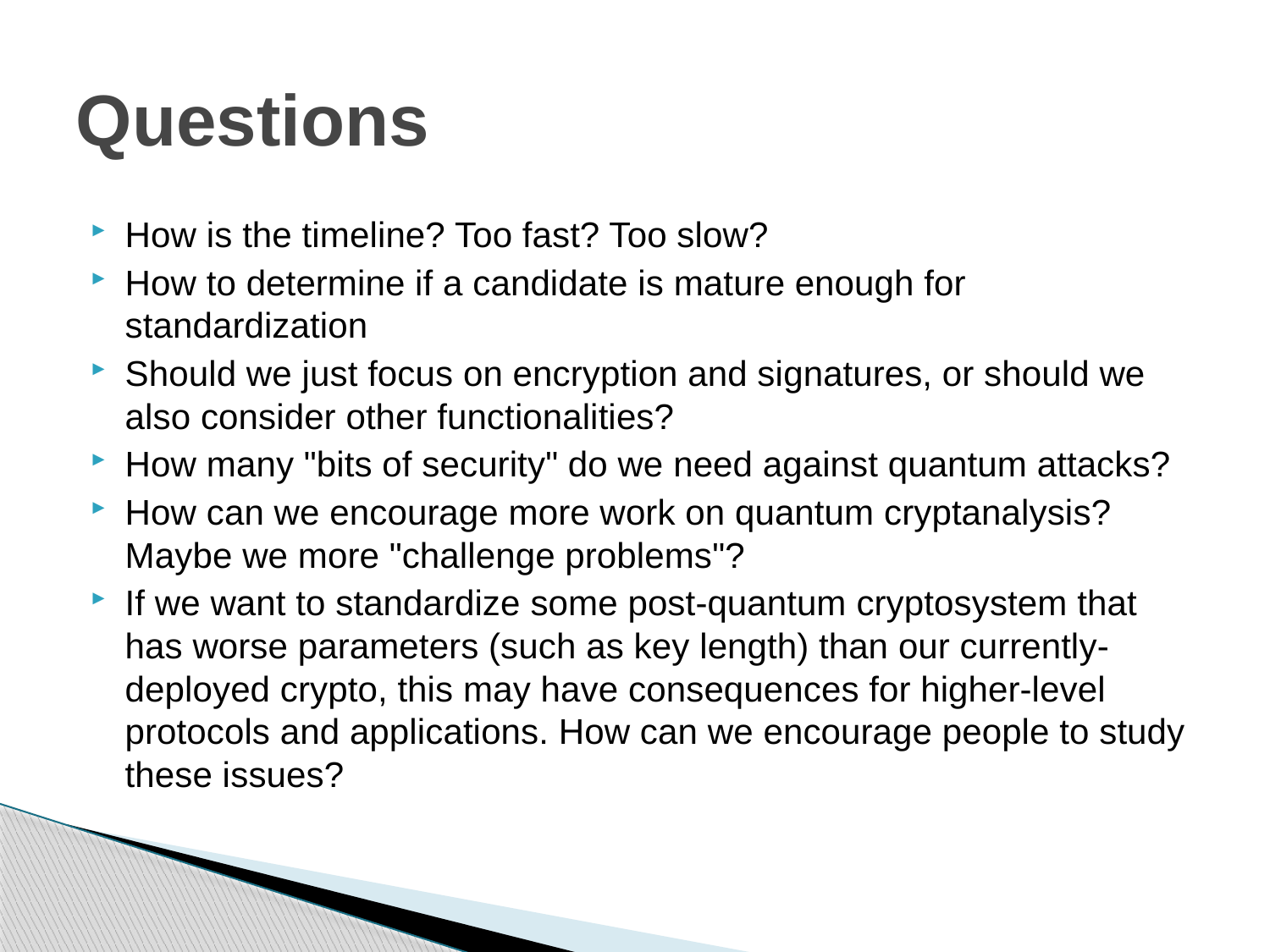

# Questions
How is the timeline? Too fast? Too slow?
How to determine if a candidate is mature enough for standardization
Should we just focus on encryption and signatures, or should we also consider other functionalities?
How many "bits of security" do we need against quantum attacks?
How can we encourage more work on quantum cryptanalysis? Maybe we more "challenge problems"?
If we want to standardize some post-quantum cryptosystem that has worse parameters (such as key length) than our currently-deployed crypto, this may have consequences for higher-level protocols and applications. How can we encourage people to study these issues?